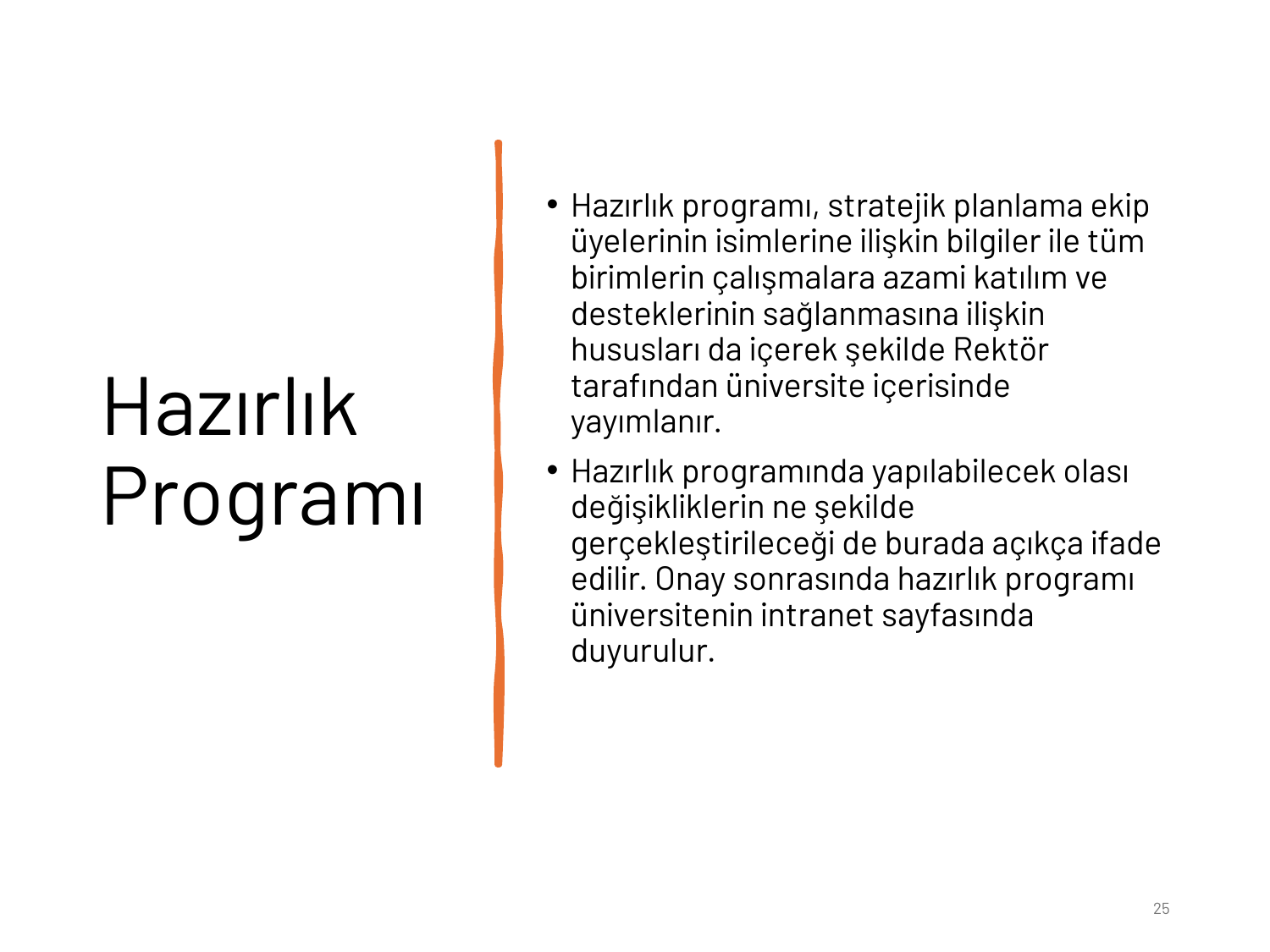

# Hazırlık Programı
Hazırlık programı, stratejik planlama ekip üyelerinin isimlerine ilişkin bilgiler ile tüm birimlerin çalışmalara azami katılım ve desteklerinin sağlanmasına ilişkin hususları da içerek şekilde Rektör tarafından üniversite içerisinde yayımlanır.
Hazırlık programında yapılabilecek olası değişikliklerin ne şekilde gerçekleştirileceği de burada açıkça ifade edilir. Onay sonrasında hazırlık programı üniversitenin intranet sayfasında duyurulur.

25